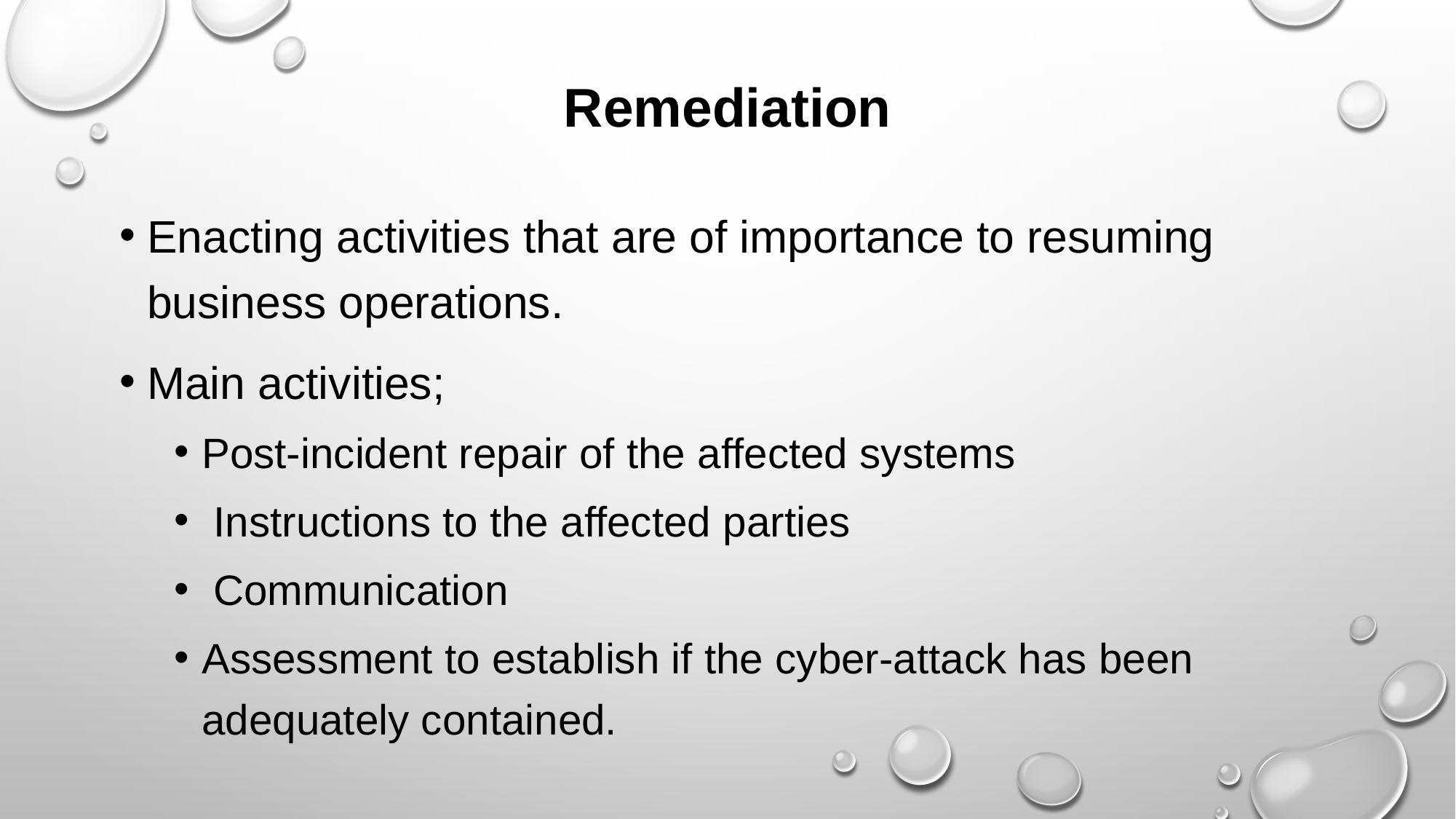

# Remediation
Enacting activities that are of importance to resuming business operations.
Main activities;
Post-incident repair of the affected systems
 Instructions to the affected parties
 Communication
Assessment to establish if the cyber-attack has been adequately contained.